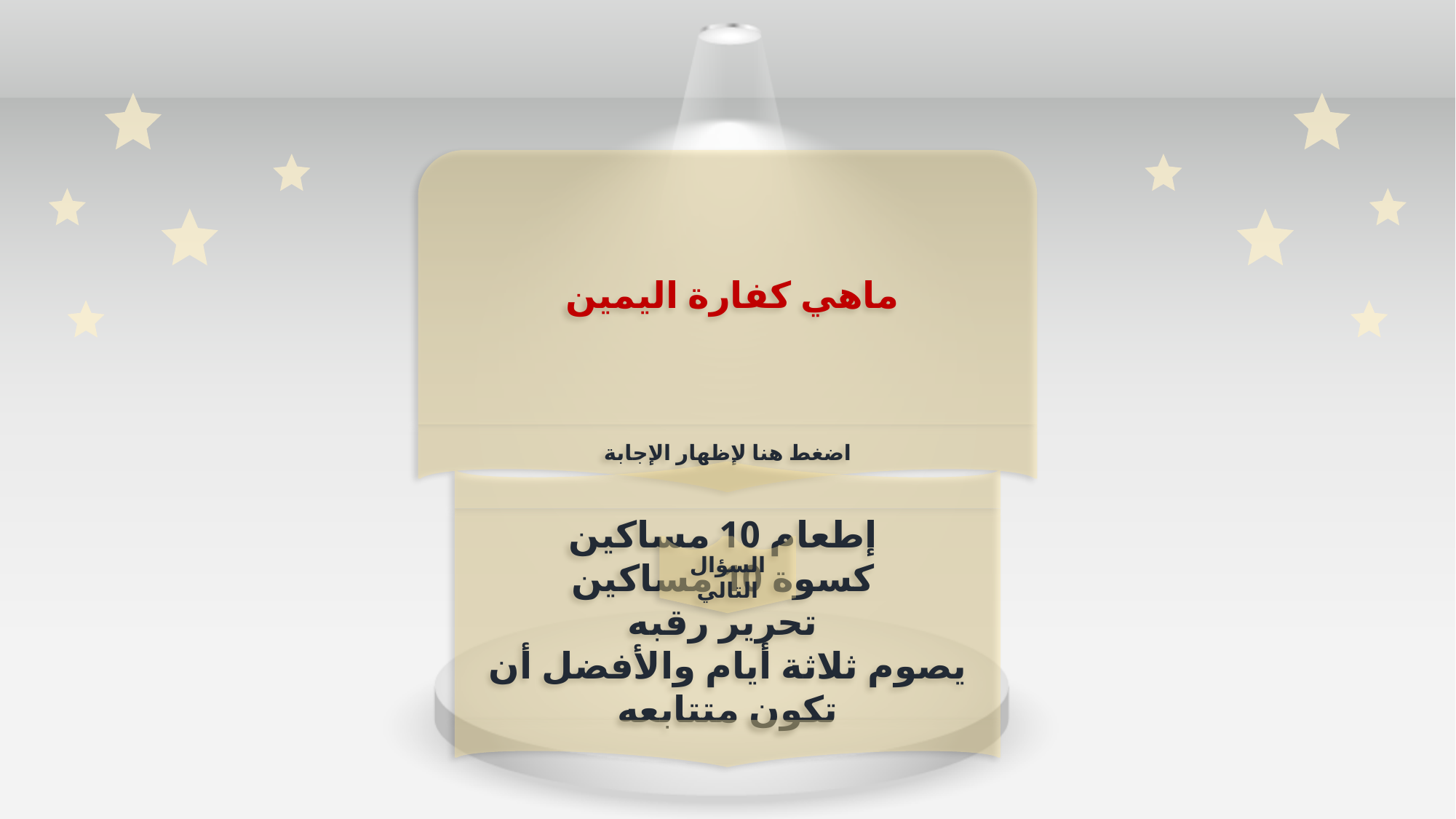

ماهي كفارة اليمين
اضغط هنا لإظهار الإجابة

إطعام 10 مساكين
كسوة 10 مساكين
تحرير رقبه
يصوم ثلاثة أيام والأفضل أن تكون متتابعه

السؤال التالي